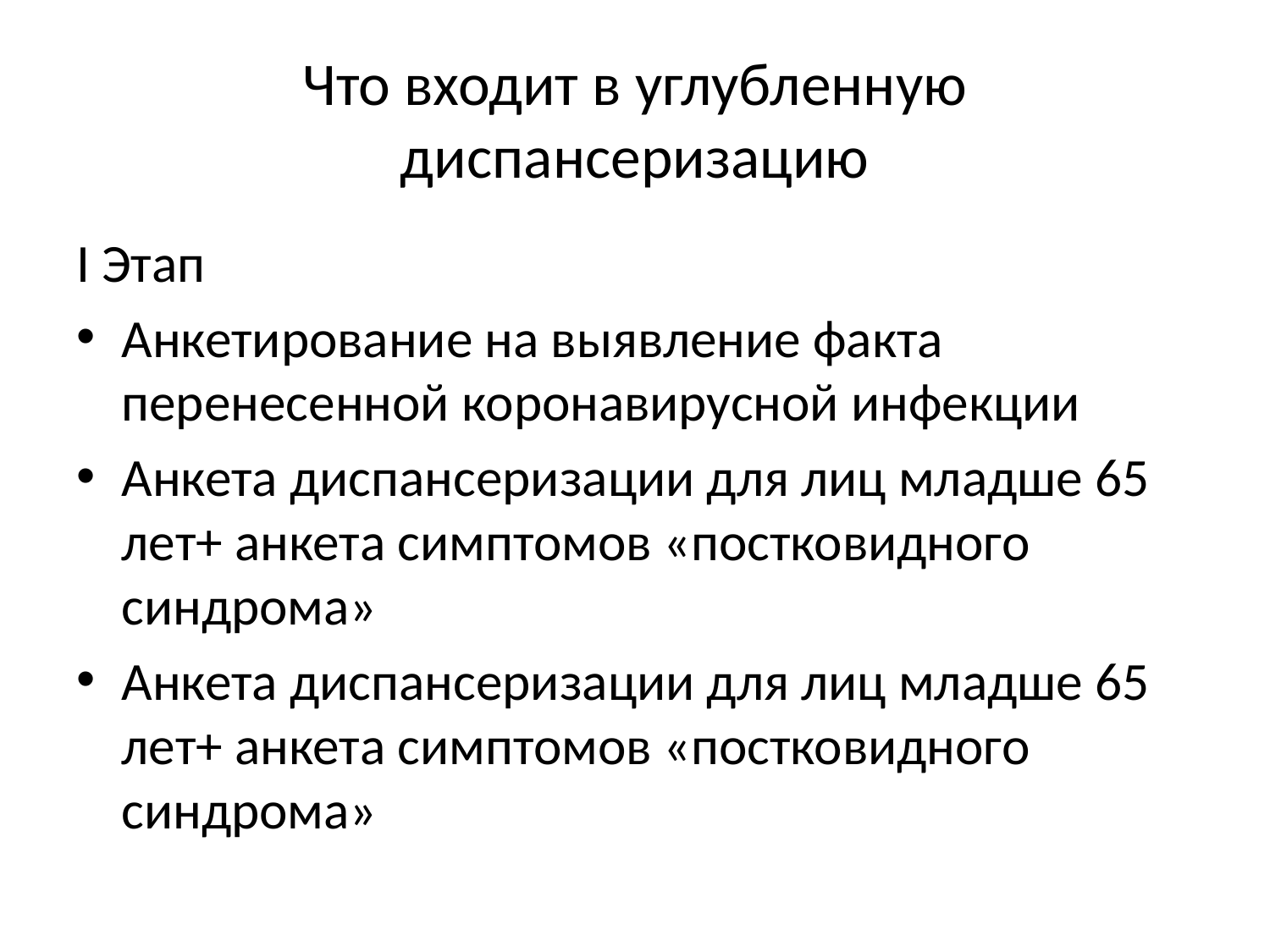

# Что входит в углубленную диспансеризацию
I Этап
Анкетирование на выявление факта перенесенной коронавирусной инфекции
Анкета диспансеризации для лиц младше 65 лет+ анкета симптомов «постковидного синдрома»
Анкета диспансеризации для лиц младше 65 лет+ анкета симптомов «постковидного синдрома»